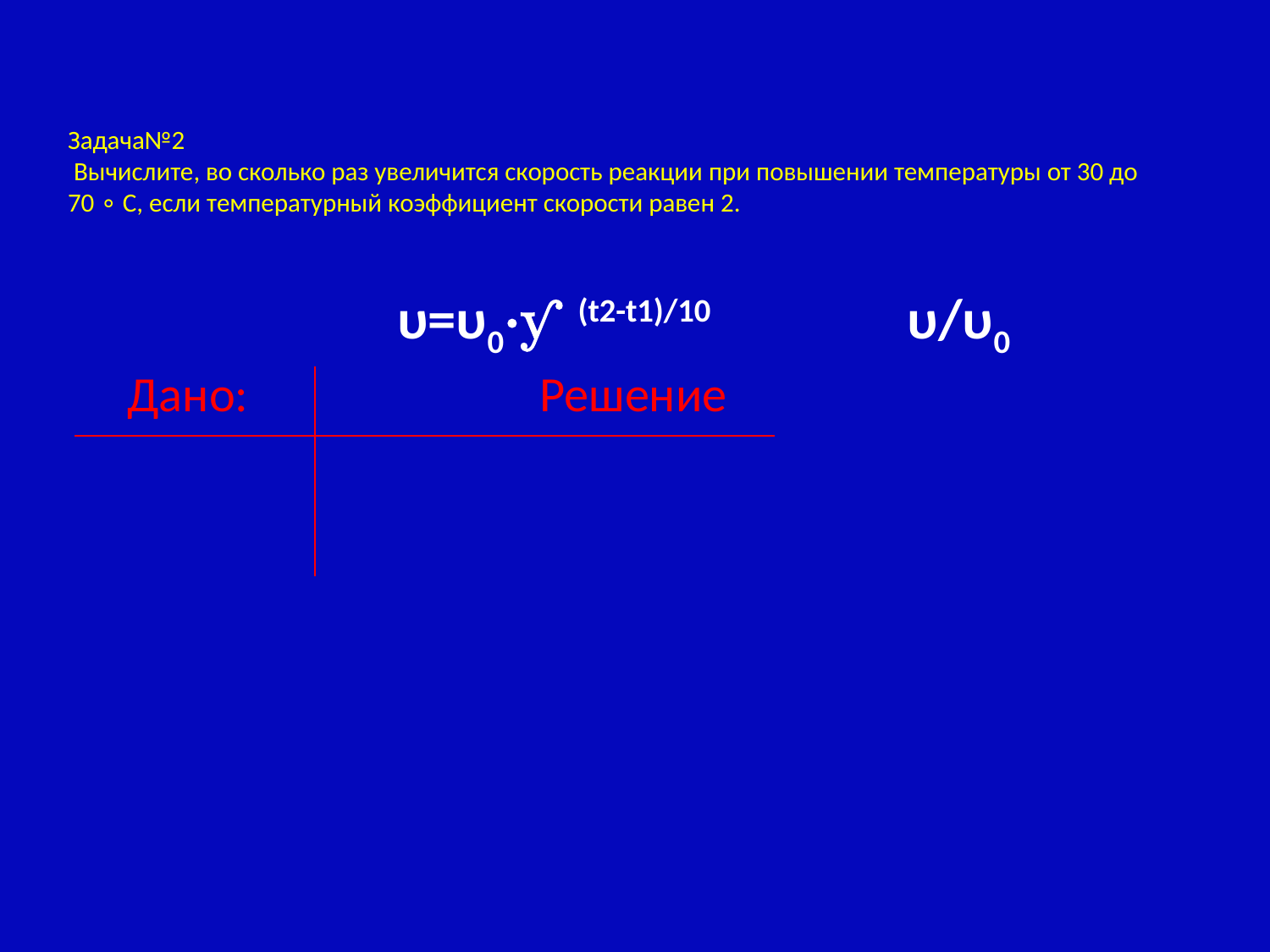

# Задача№2 Вычислите, во сколько раз увеличится скорость реакции при повышении температуры от 30 до 70 ∘ С, если температурный коэффициент скорости равен 2.
υ=υ0·ƴ  (t2-t1)/10
υ/υ0
Дано:                          Решение